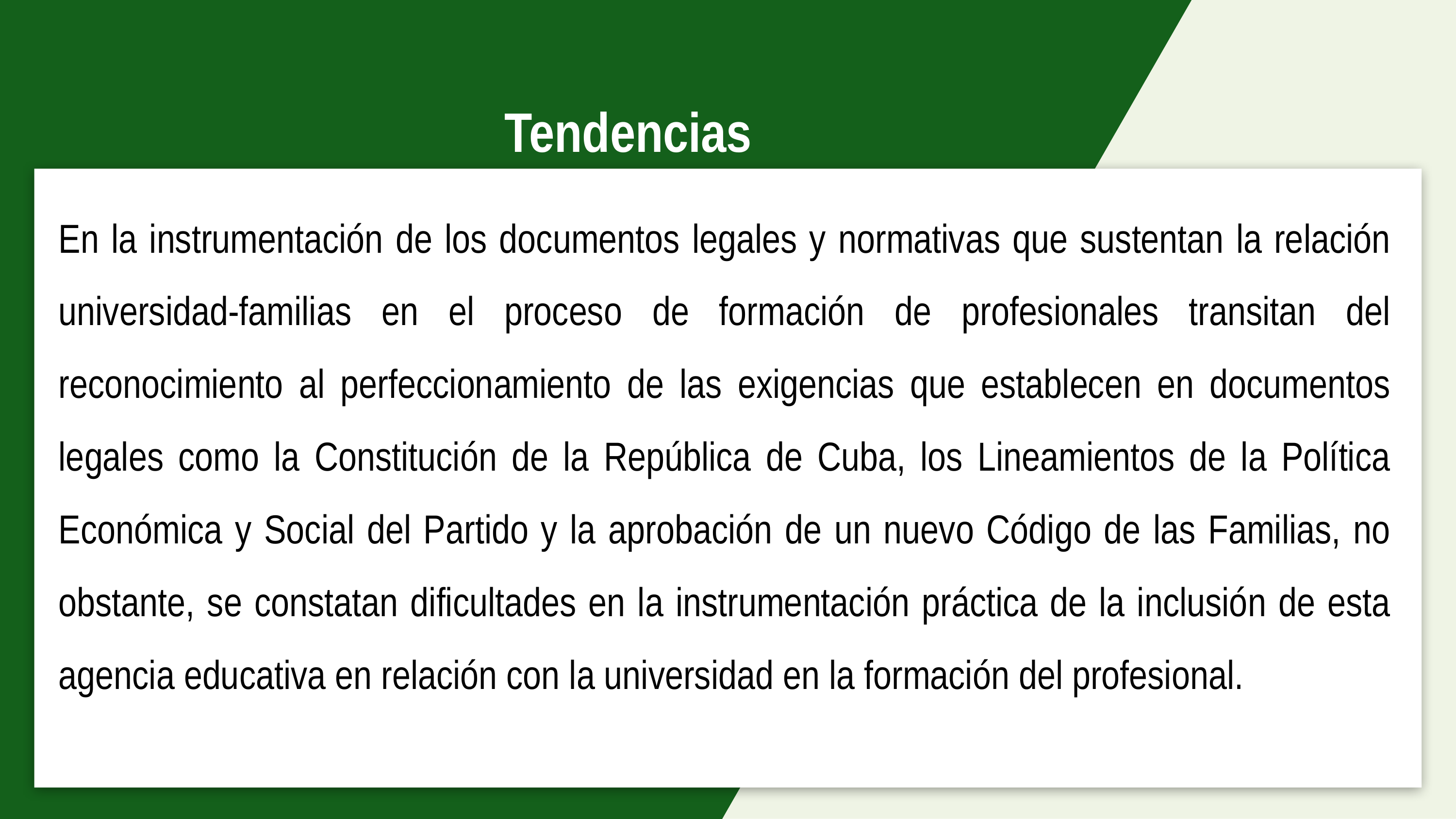

# Tendencias
En la instrumentación de los documentos legales y normativas que sustentan la relación universidad-familias en el proceso de formación de profesionales transitan del reconocimiento al perfeccionamiento de las exigencias que establecen en documentos legales como la Constitución de la República de Cuba, los Lineamientos de la Política Económica y Social del Partido y la aprobación de un nuevo Código de las Familias, no obstante, se constatan dificultades en la instrumentación práctica de la inclusión de esta agencia educativa en relación con la universidad en la formación del profesional.